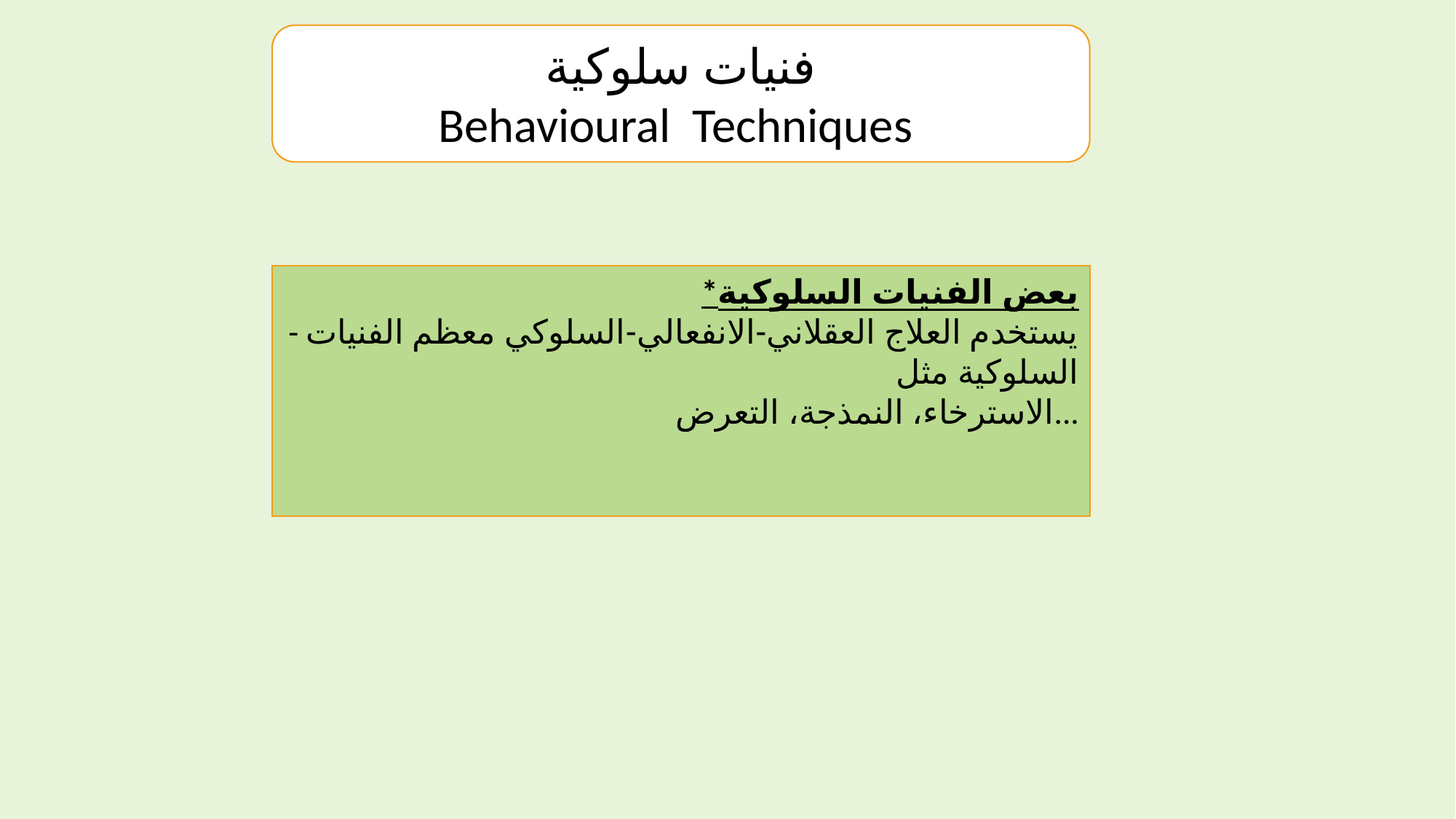

فنيات سلوكية
Behavioural  Techniques
*بعض الفنيات السلوكية
- يستخدم العلاج العقلاني-الانفعالي-السلوكي معظم الفنيات السلوكية مثل
الاسترخاء، النمذجة، التعرض...